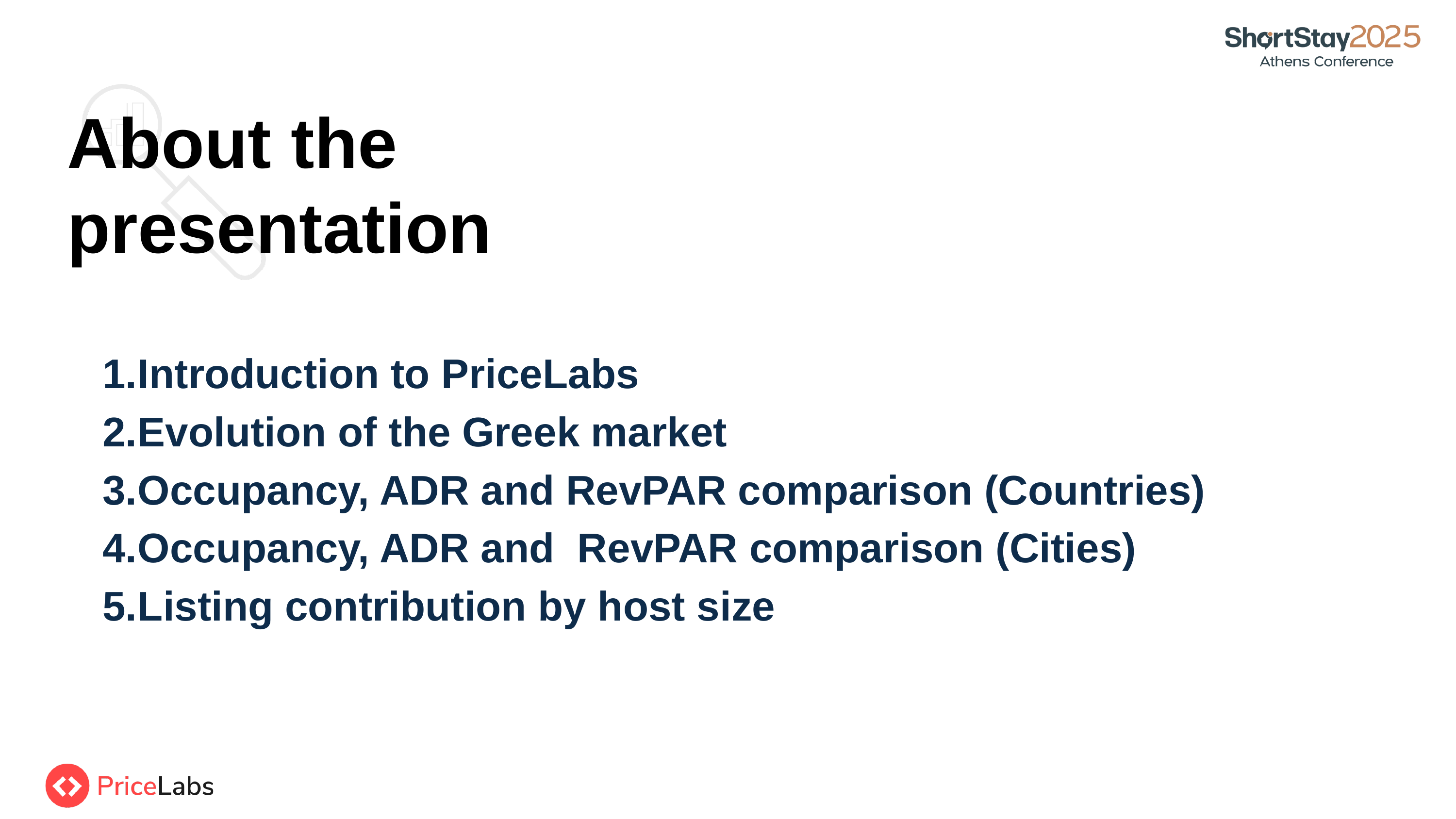

About the presentation
Introduction to PriceLabs
Evolution of the Greek market
Occupancy, ADR and RevPAR comparison (Countries)
Occupancy, ADR and  RevPAR comparison (Cities)
Listing contribution by host size